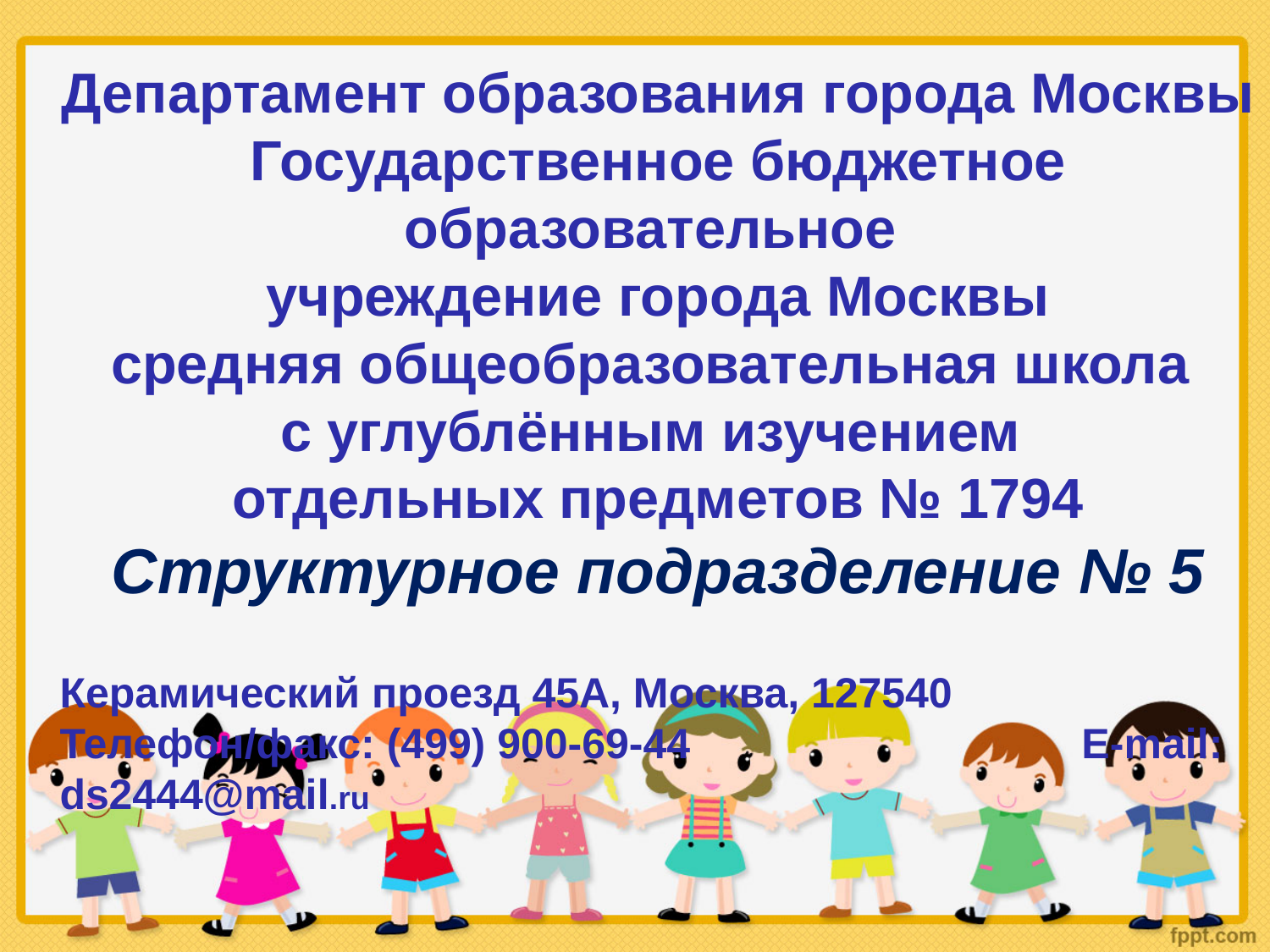

Департамент образования города Москвы
Государственное бюджетное образовательное
учреждение города Москвы
средняя общеобразовательная школа
с углублённым изучением
отдельных предметов № 1794
Структурное подразделение № 5

Керамический проезд 45А, Москва, 127540
Телефон/факс: (499) 900-69-44                                 E-mail: ds2444@mail.ru